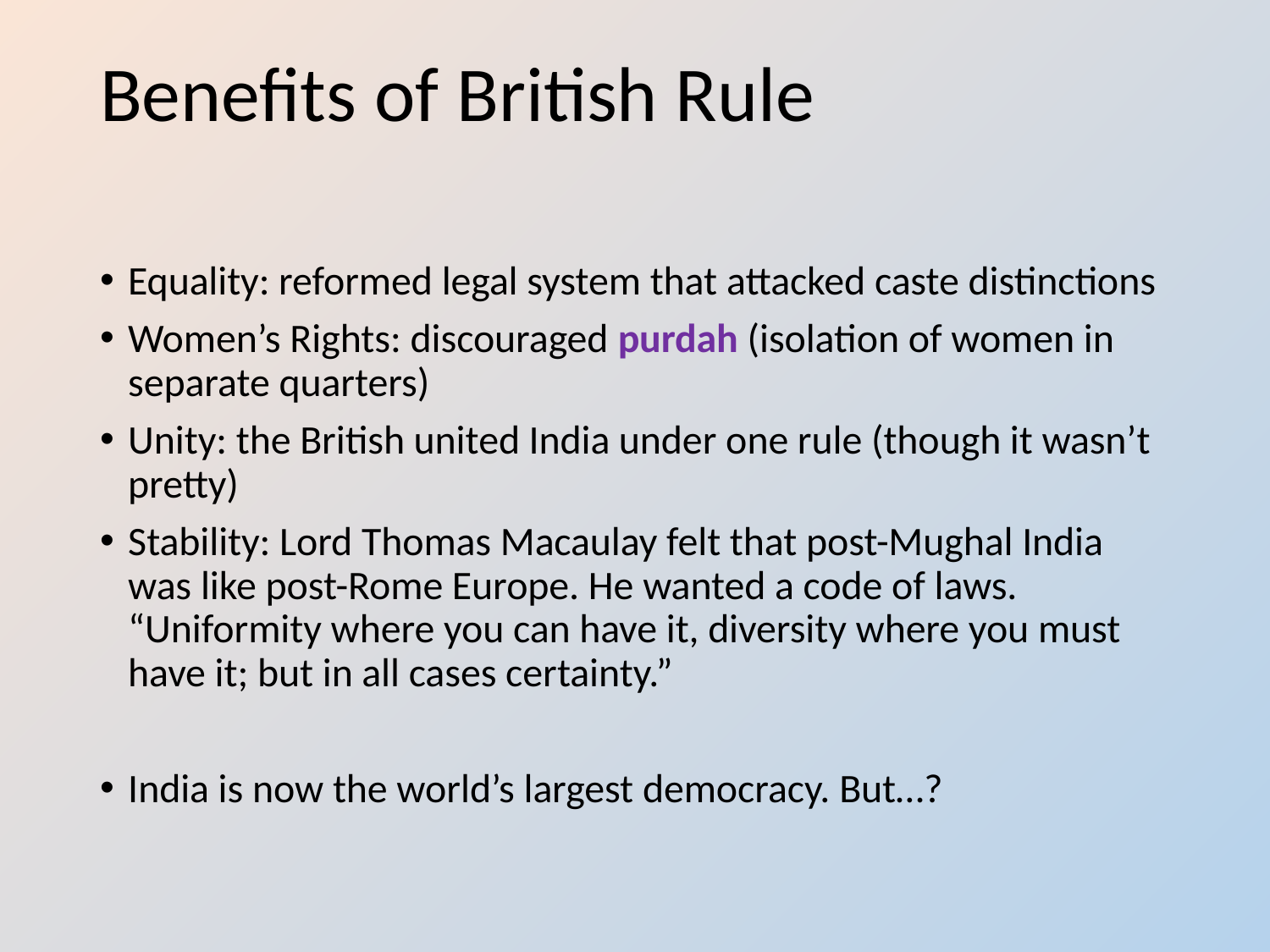

# Benefits of British Rule
Equality: reformed legal system that attacked caste distinctions
Women’s Rights: discouraged purdah (isolation of women in separate quarters)
Unity: the British united India under one rule (though it wasn’t pretty)
Stability: Lord Thomas Macaulay felt that post-Mughal India was like post-Rome Europe. He wanted a code of laws. “Uniformity where you can have it, diversity where you must have it; but in all cases certainty.”

India is now the world’s largest democracy. But…?